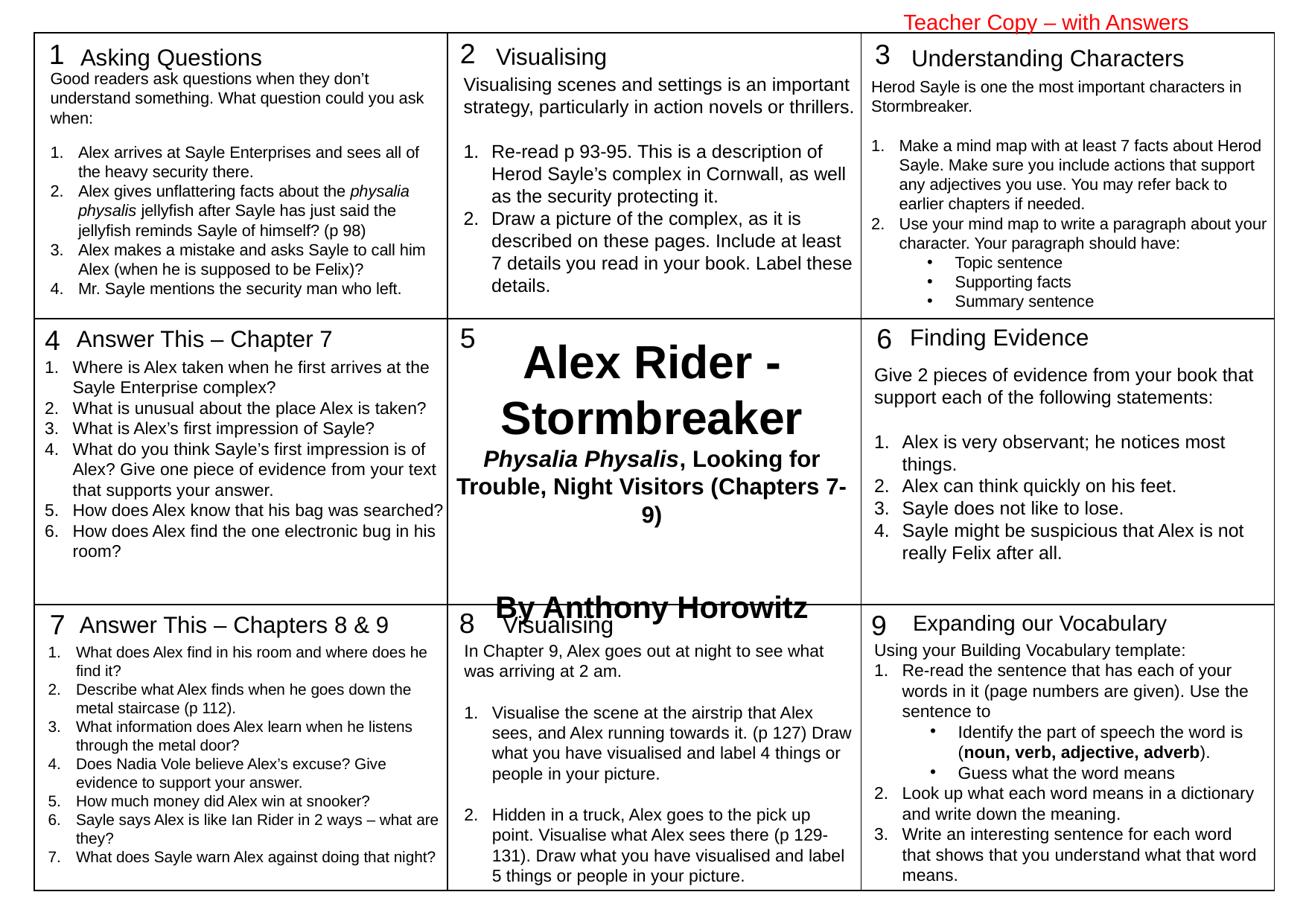

Teacher Copy – with Answers
2
1
3
Visualising
Asking Questions
Understanding Characters
5
6
4
Finding Evidence
Answer This – Chapter 7
8
7
9
Expanding our Vocabulary
Visualising
|  |  |  |
| --- | --- | --- |
|  |  |  |
|  |  |  |
Good readers ask questions when they don’t understand something. What question could you ask when:

Alex arrives at Sayle Enterprises and sees all of the heavy security there.
Alex gives unflattering facts about the physalia physalis jellyfish after Sayle has just said the jellyfish reminds Sayle of himself? (p 98)
Alex makes a mistake and asks Sayle to call him Alex (when he is supposed to be Felix)?
Mr. Sayle mentions the security man who left.

Visualising scenes and settings is an important strategy, particularly in action novels or thrillers.

Re-read p 93-95. This is a description of Herod Sayle’s complex in Cornwall, as well as the security protecting it.
Draw a picture of the complex, as it is described on these pages. Include at least 7 details you read in your book. Label these details.
Herod Sayle is one the most important characters in Stormbreaker.

Make a mind map with at least 7 facts about Herod Sayle. Make sure you include actions that support any adjectives you use. You may refer back to earlier chapters if needed.
Use your mind map to write a paragraph about your character. Your paragraph should have:
Topic sentence
Supporting facts
Summary sentence
Alex Rider - Stormbreaker
Physalia Physalis, Looking for Trouble, Night Visitors (Chapters 7-9)

By Anthony Horowitz
Where is Alex taken when he first arrives at the Sayle Enterprise complex?
What is unusual about the place Alex is taken?
What is Alex’s first impression of Sayle?
What do you think Sayle’s first impression is of Alex? Give one piece of evidence from your text that supports your answer.
How does Alex know that his bag was searched?
How does Alex find the one electronic bug in his room?
Give 2 pieces of evidence from your book that support each of the following statements:

Alex is very observant; he notices most things.
Alex can think quickly on his feet.
Sayle does not like to lose.
Sayle might be suspicious that Alex is not really Felix after all.
Answer This – Chapters 8 & 9
What does Alex find in his room and where does he find it?
Describe what Alex finds when he goes down the metal staircase (p 112).
What information does Alex learn when he listens through the metal door?
Does Nadia Vole believe Alex’s excuse? Give evidence to support your answer.
How much money did Alex win at snooker?
Sayle says Alex is like Ian Rider in 2 ways – what are they?
What does Sayle warn Alex against doing that night?

Using your Building Vocabulary template:
Re-read the sentence that has each of your words in it (page numbers are given). Use the sentence to
Identify the part of speech the word is (noun, verb, adjective, adverb).
Guess what the word means
Look up what each word means in a dictionary and write down the meaning.
Write an interesting sentence for each word that shows that you understand what that word means.
In Chapter 9, Alex goes out at night to see what was arriving at 2 am.

Visualise the scene at the airstrip that Alex sees, and Alex running towards it. (p 127) Draw what you have visualised and label 4 things or people in your picture.

Hidden in a truck, Alex goes to the pick up point. Visualise what Alex sees there (p 129-131). Draw what you have visualised and label 5 things or people in your picture.